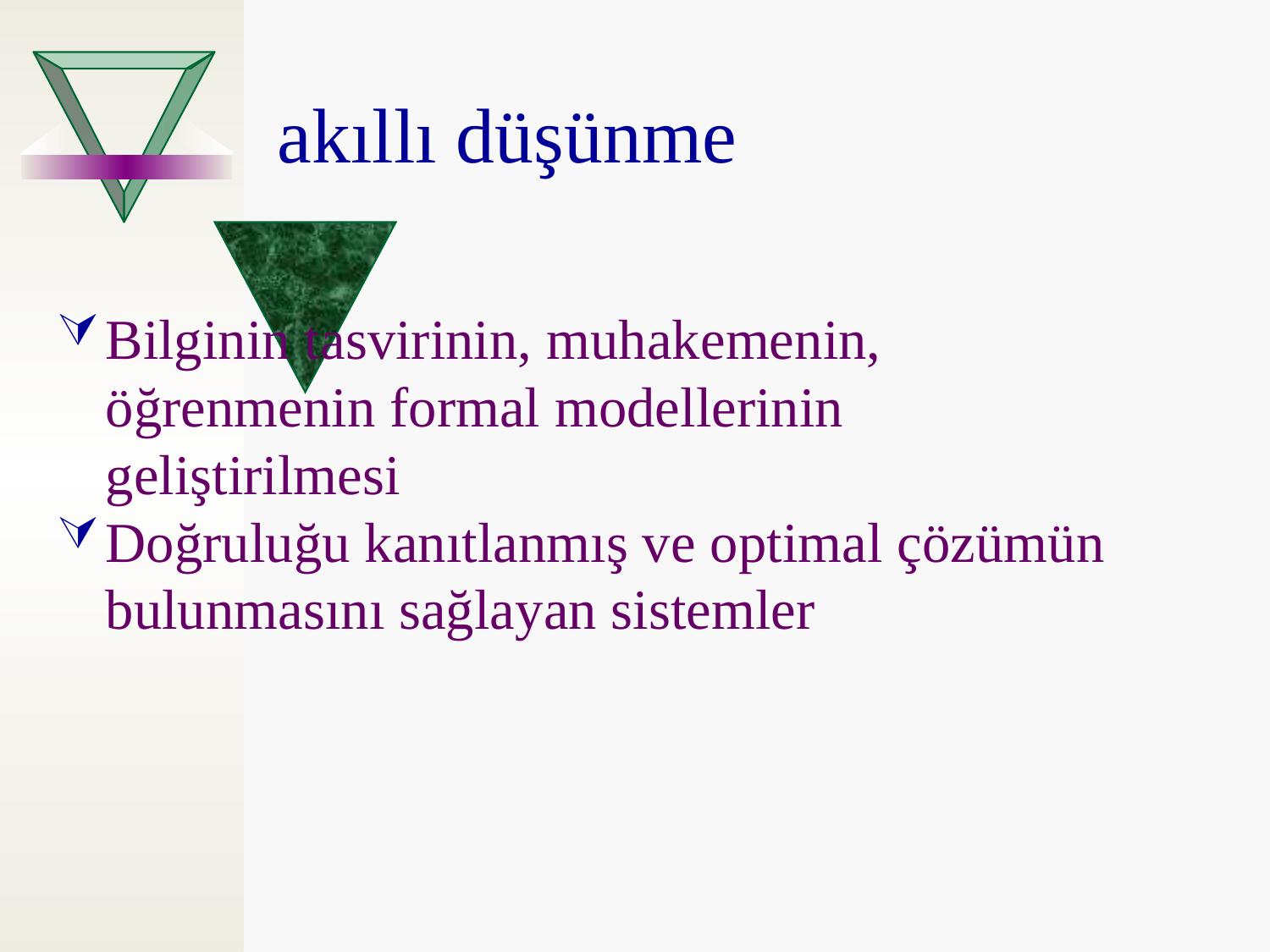

akıllı düşünme
Bilginin tasvirinin, muhakemenin,  öğrenmenin formal modellerinin geliştirilmesi
Doğruluğu kanıtlanmış ve optimal çözümün bulunmasını sağlayan sistemler